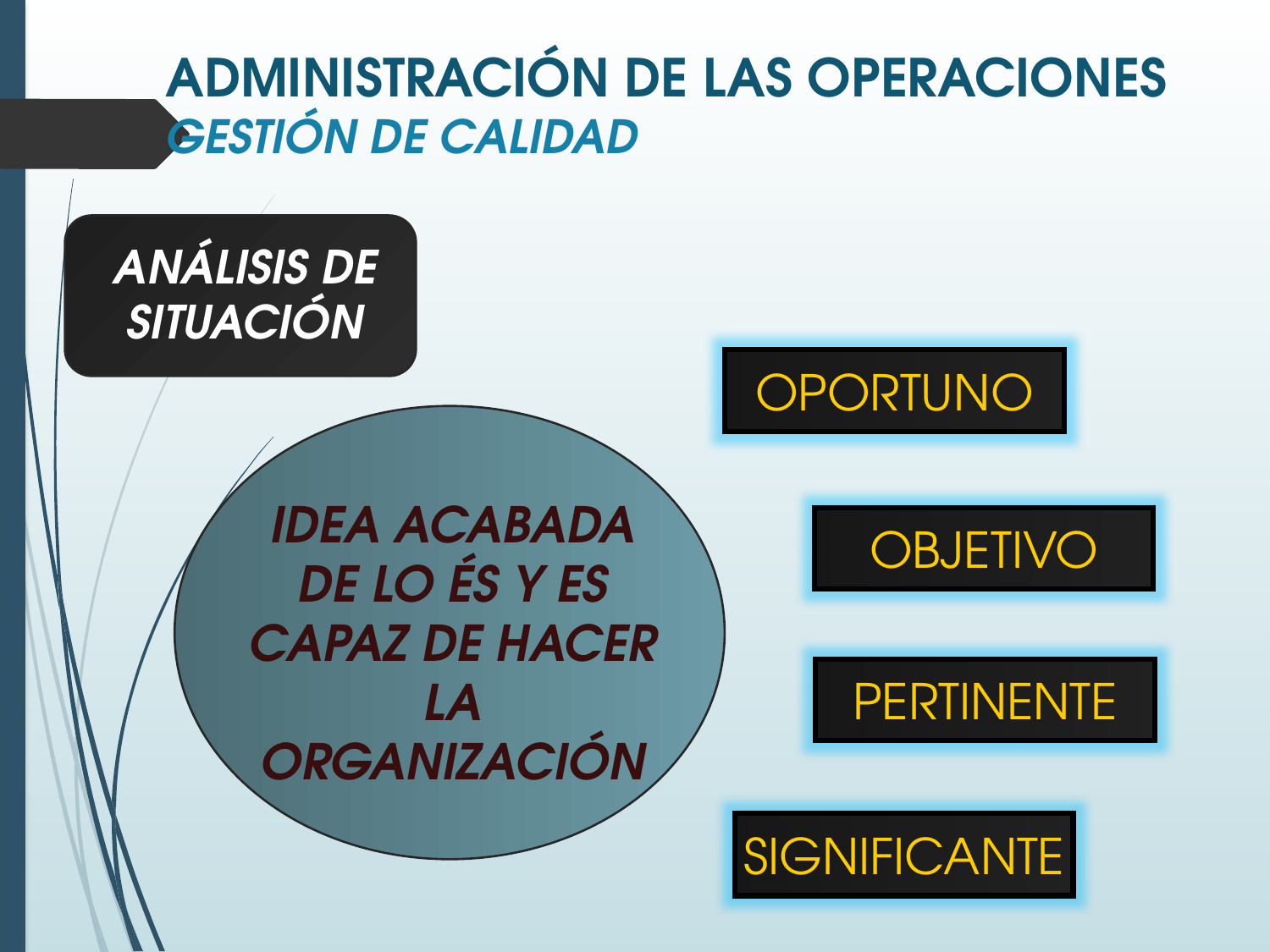

ADMINISTRACIÓN DE LAS OPERACIONES
GESTIÓN DE CALIDAD

ANÁLISIS DE SITUACIÓN
OPORTUNO

IDEA ACABADA DE LO ÉS Y ES CAPAZ DE HACER LA ORGANIZACIÓN
OBJETIVO
PERTINENTE
SIGNIFICANTE